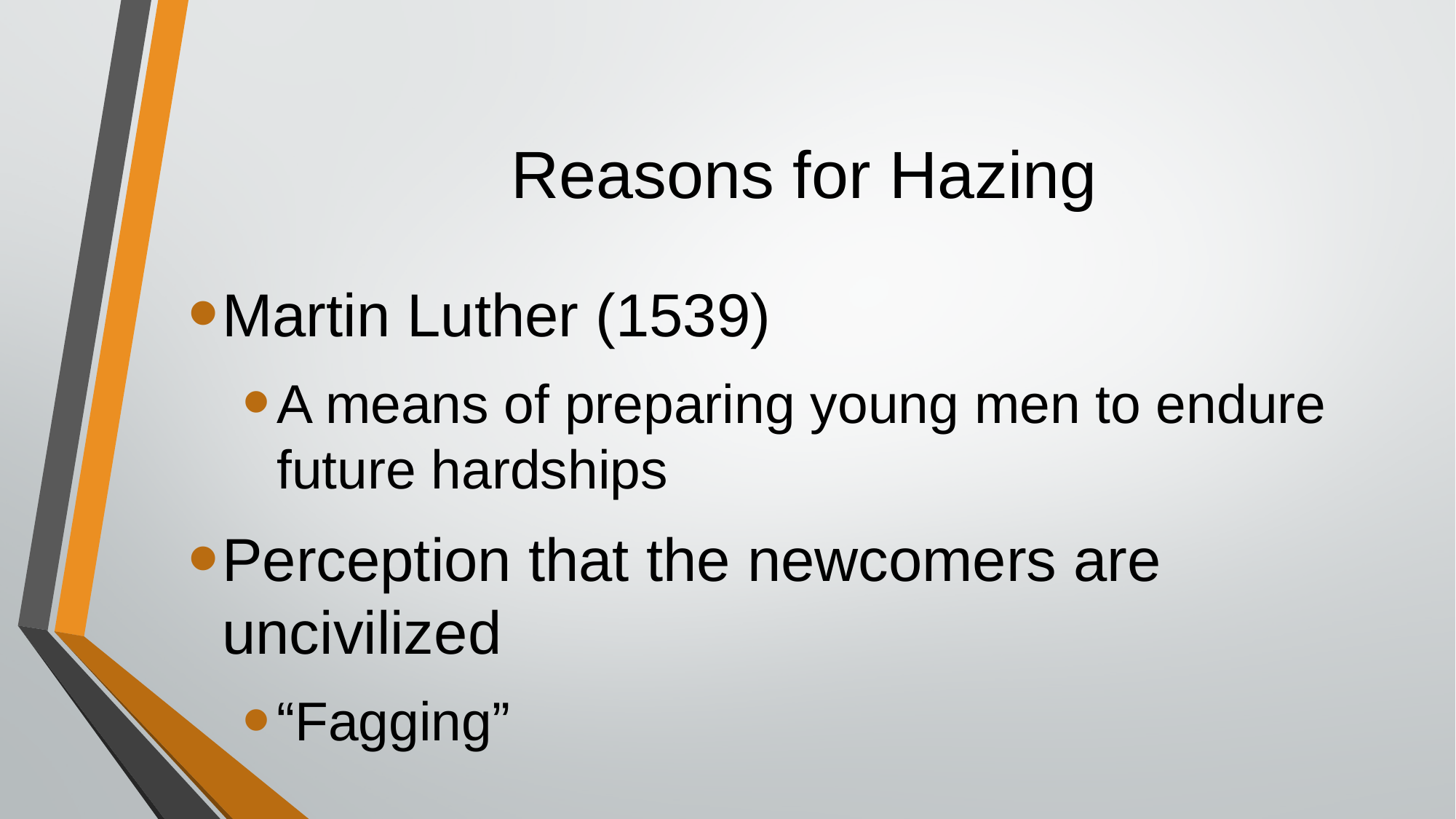

# Reasons for Hazing
Martin Luther (1539)
A means of preparing young men to endure future hardships
Perception that the newcomers are uncivilized
“Fagging”